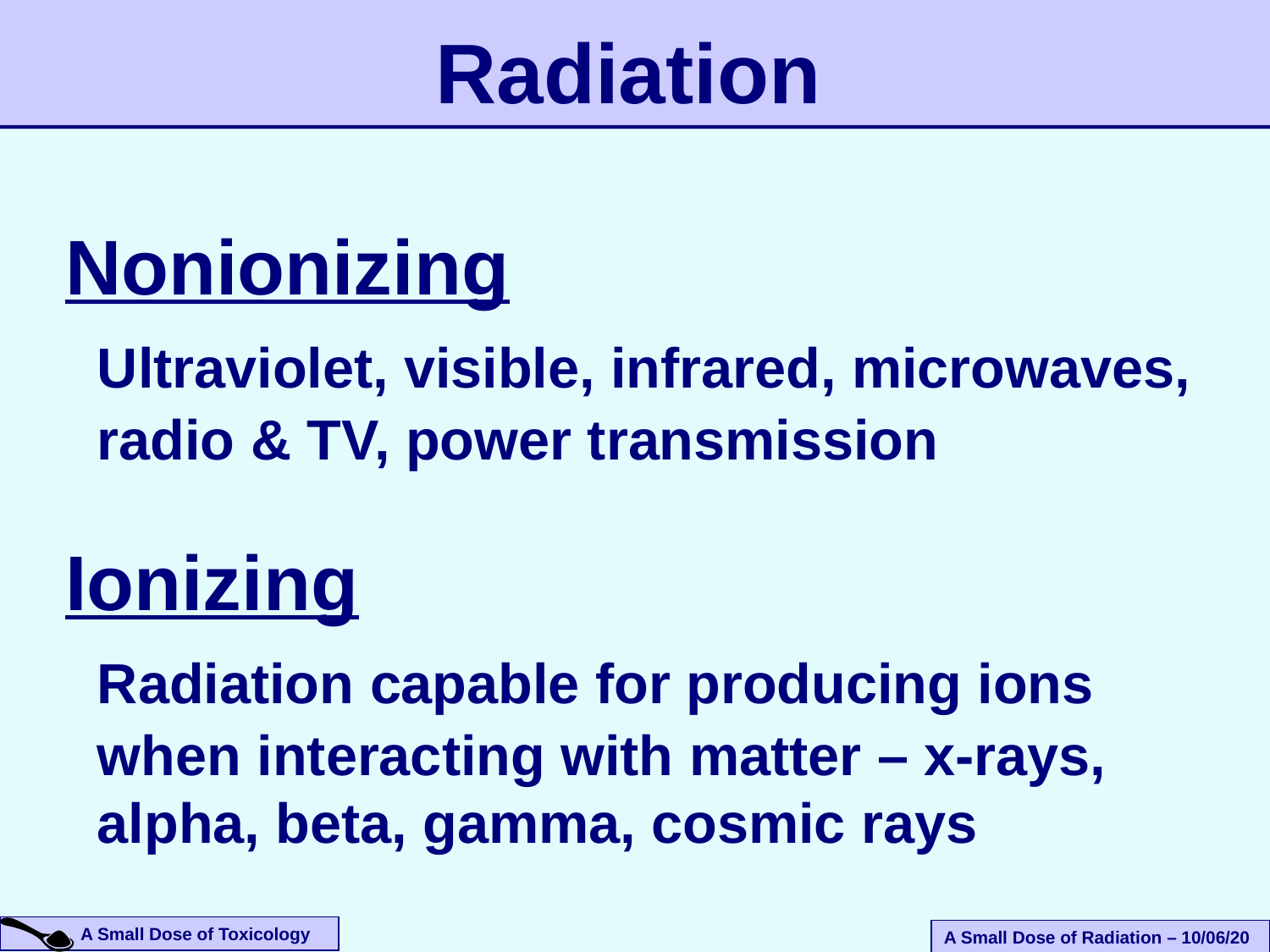

# Radiation
Nonionizing
	Ultraviolet, visible, infrared, microwaves, radio & TV, power transmission
Ionizing
	Radiation capable for producing ions when interacting with matter – x-rays, alpha, beta, gamma, cosmic rays